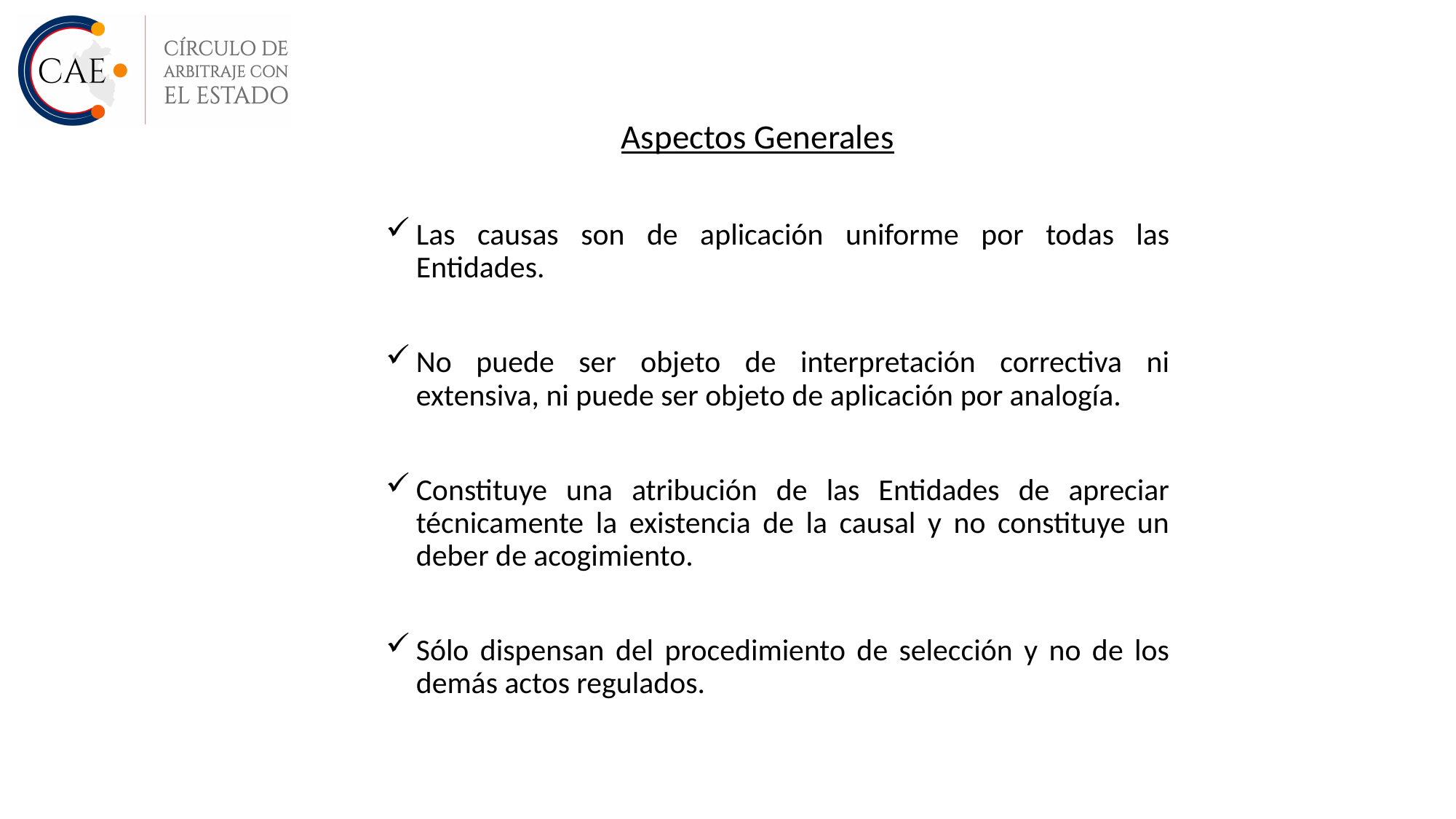

Aspectos Generales
Las causas son de aplicación uniforme por todas las Entidades.

No puede ser objeto de interpretación correctiva ni extensiva, ni puede ser objeto de aplicación por analogía.

Constituye una atribución de las Entidades de apreciar técnicamente la existencia de la causal y no constituye un deber de acogimiento.

Sólo dispensan del procedimiento de selección y no de los demás actos regulados.